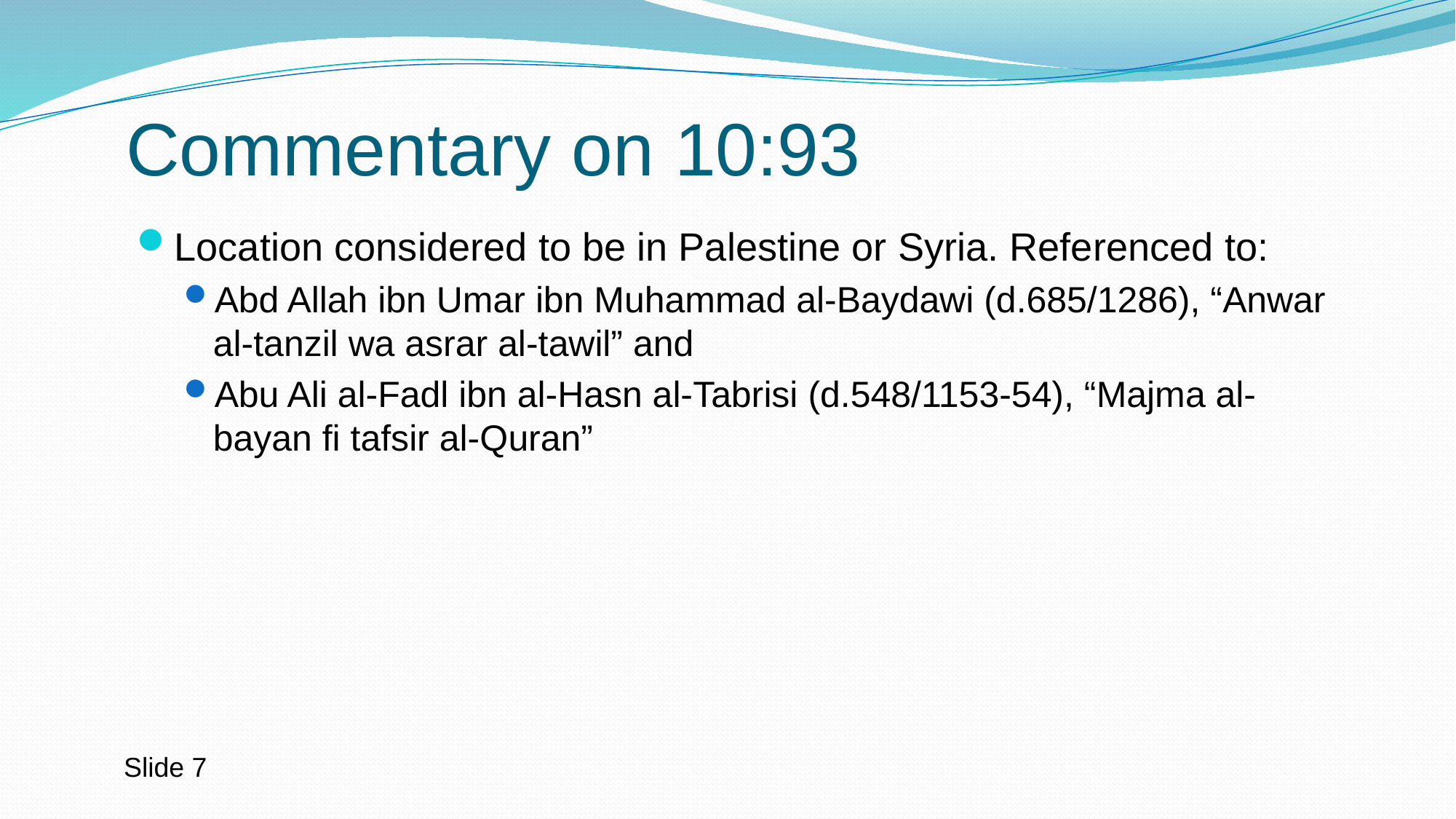

# Commentary on 10:93
Location considered to be in Palestine or Syria. Referenced to:
Abd Allah ibn Umar ibn Muhammad al-Baydawi (d.685/1286), “Anwar al-tanzil wa asrar al-tawil” and
Abu Ali al-Fadl ibn al-Hasn al-Tabrisi (d.548/1153-54), “Majma al-bayan fi tafsir al-Quran”
Slide 7